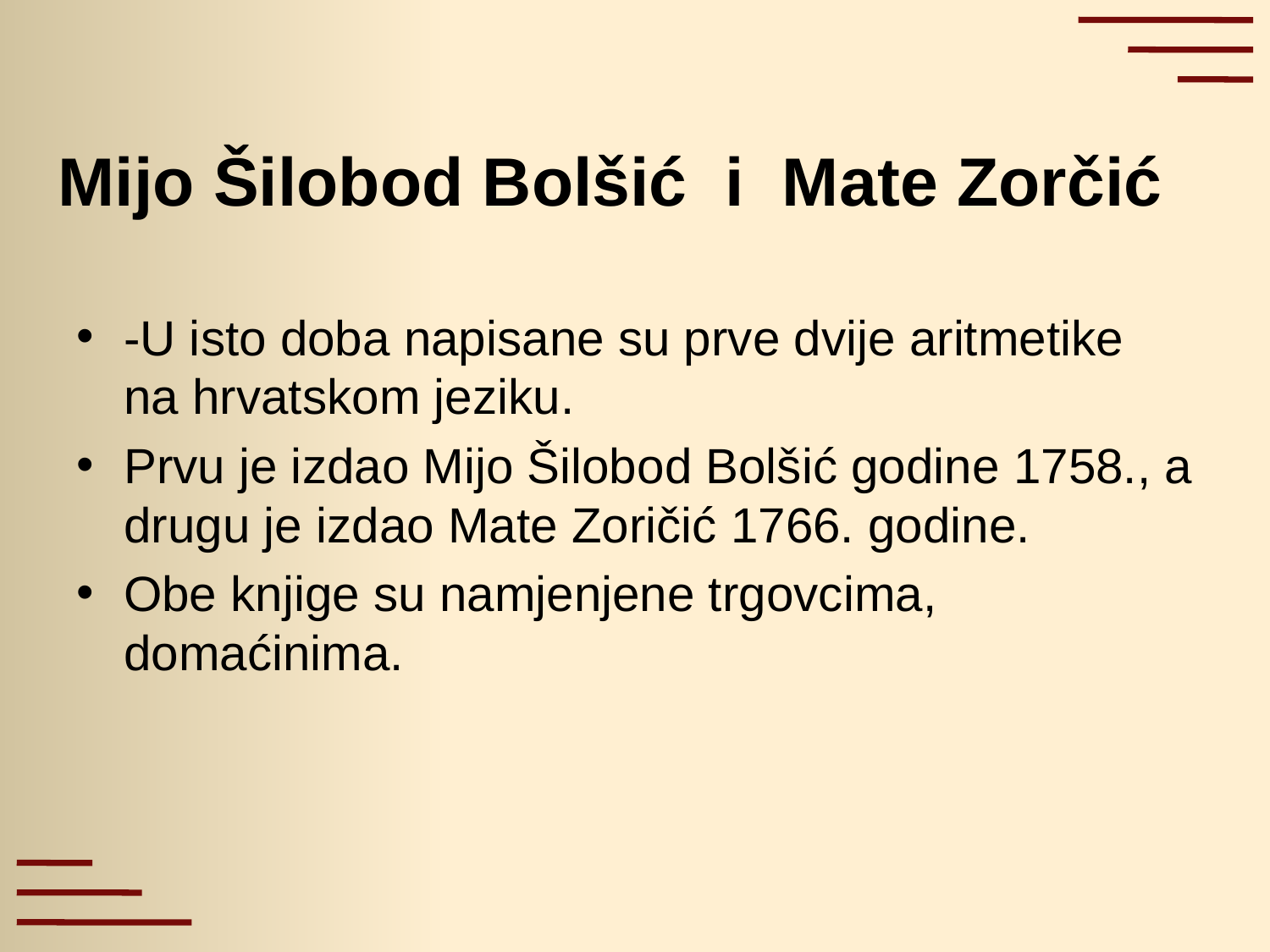

# Mijo Šilobod Bolšić  i  Mate Zorčić

-U isto doba napisane su prve dvije aritmetike na hrvatskom jeziku.
Prvu je izdao Mijo Šilobod Bolšić godine 1758., a drugu je izdao Mate Zoričić 1766. godine.
Obe knjige su namjenjene trgovcima, domaćinima.